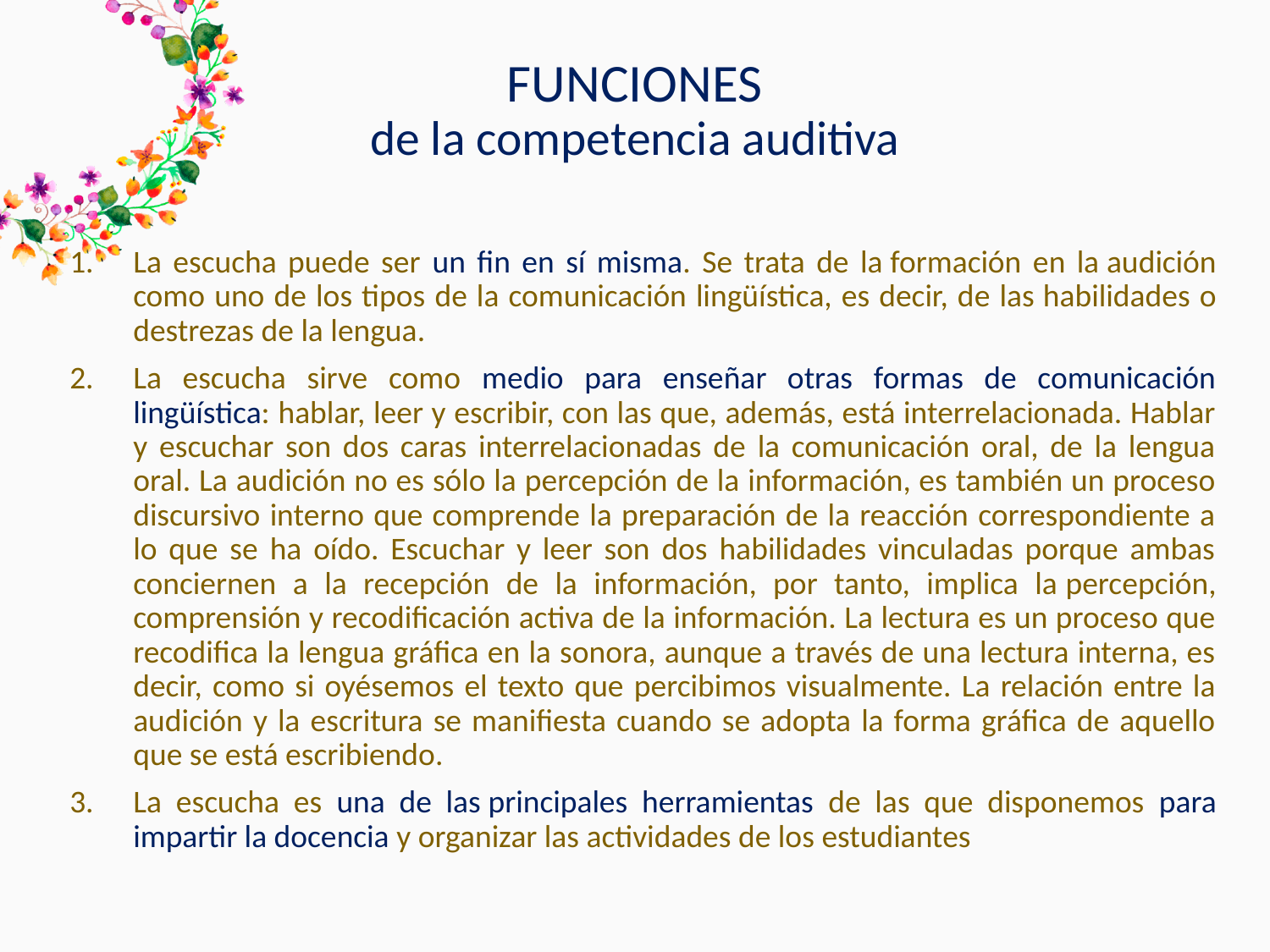

# FUNCIONES de la competencia auditiva
La escucha puede ser un fin en sí misma. Se trata de la formación en la audición como uno de los tipos de la comunicación lingüística, es decir, de las habilidades o destrezas de la lengua.
La escucha sirve como medio para enseñar otras formas de comunicación lingüística: hablar, leer y escribir, con las que, además, está interrelacionada. Hablar y escuchar son dos caras interrelacionadas de la comunicación oral, de la lengua oral. La audición no es sólo la percepción de la información, es también un proceso discursivo interno que comprende la preparación de la reacción correspondiente a lo que se ha oído. Escuchar y leer son dos habilidades vinculadas porque ambas conciernen a la recepción de la información, por tanto, implica la percepción, comprensión y recodificación activa de la información. La lectura es un proceso que recodifica la lengua gráfica en la sonora, aunque a través de una lectura interna, es decir, como si oyésemos el texto que percibimos visualmente. La relación entre la audición y la escritura se manifiesta cuando se adopta la forma gráfica de aquello que se está escribiendo.
La escucha es una de las principales herramientas de las que disponemos para impartir la docencia y organizar las actividades de los estudiantes